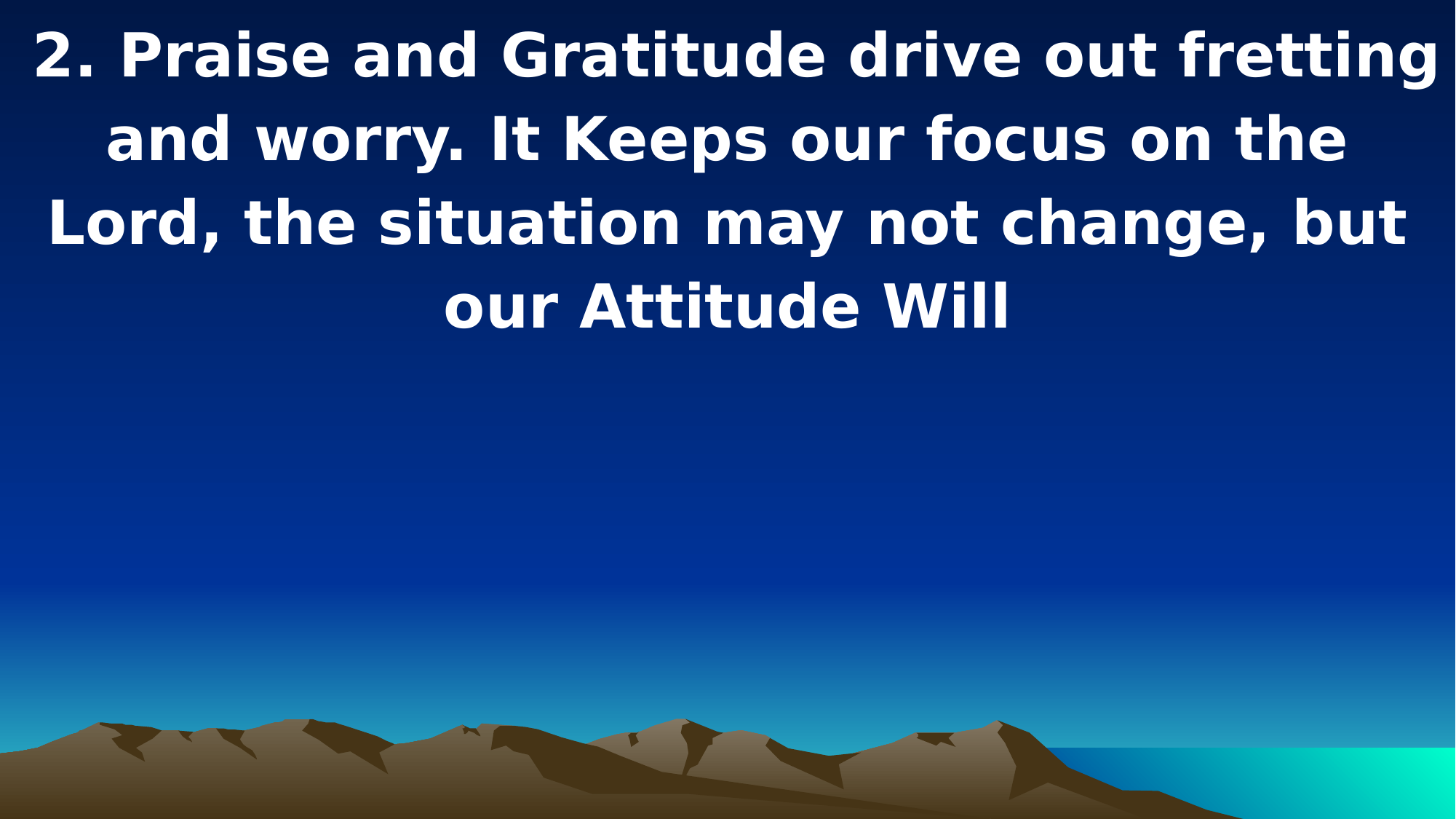

2. Praise and Gratitude drive out fretting and worry. It Keeps our focus on the Lord, the situation may not change, but our Attitude Will